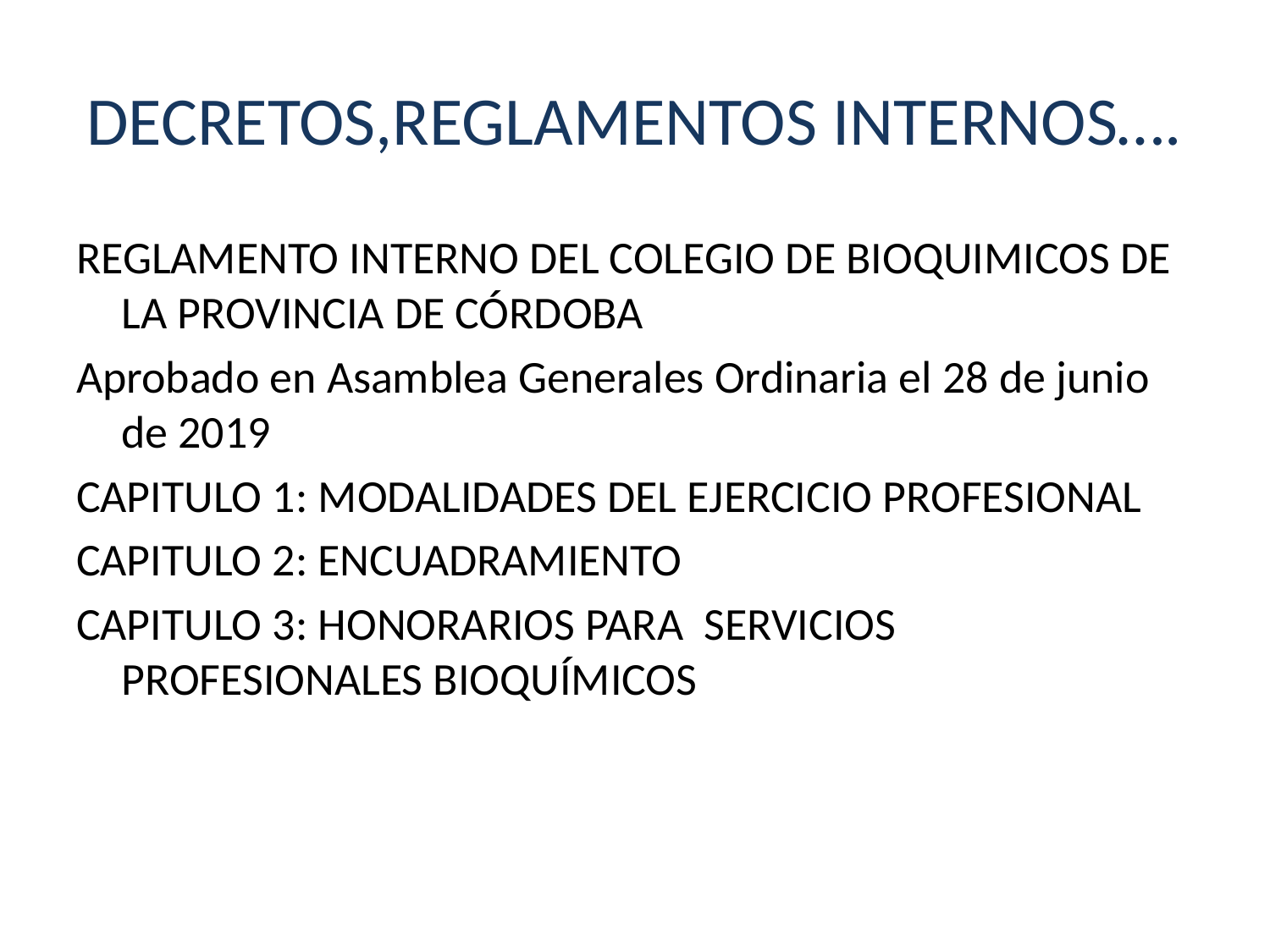

# DECRETOS,REGLAMENTOS INTERNOS….
REGLAMENTO INTERNO DEL COLEGIO DE BIOQUIMICOS DE LA PROVINCIA DE CÓRDOBA
Aprobado en Asamblea Generales Ordinaria el 28 de junio de 2019
CAPITULO 1: MODALIDADES DEL EJERCICIO PROFESIONAL
CAPITULO 2: ENCUADRAMIENTO
CAPITULO 3: HONORARIOS PARA  SERVICIOS  PROFESIONALES BIOQUÍMICOS